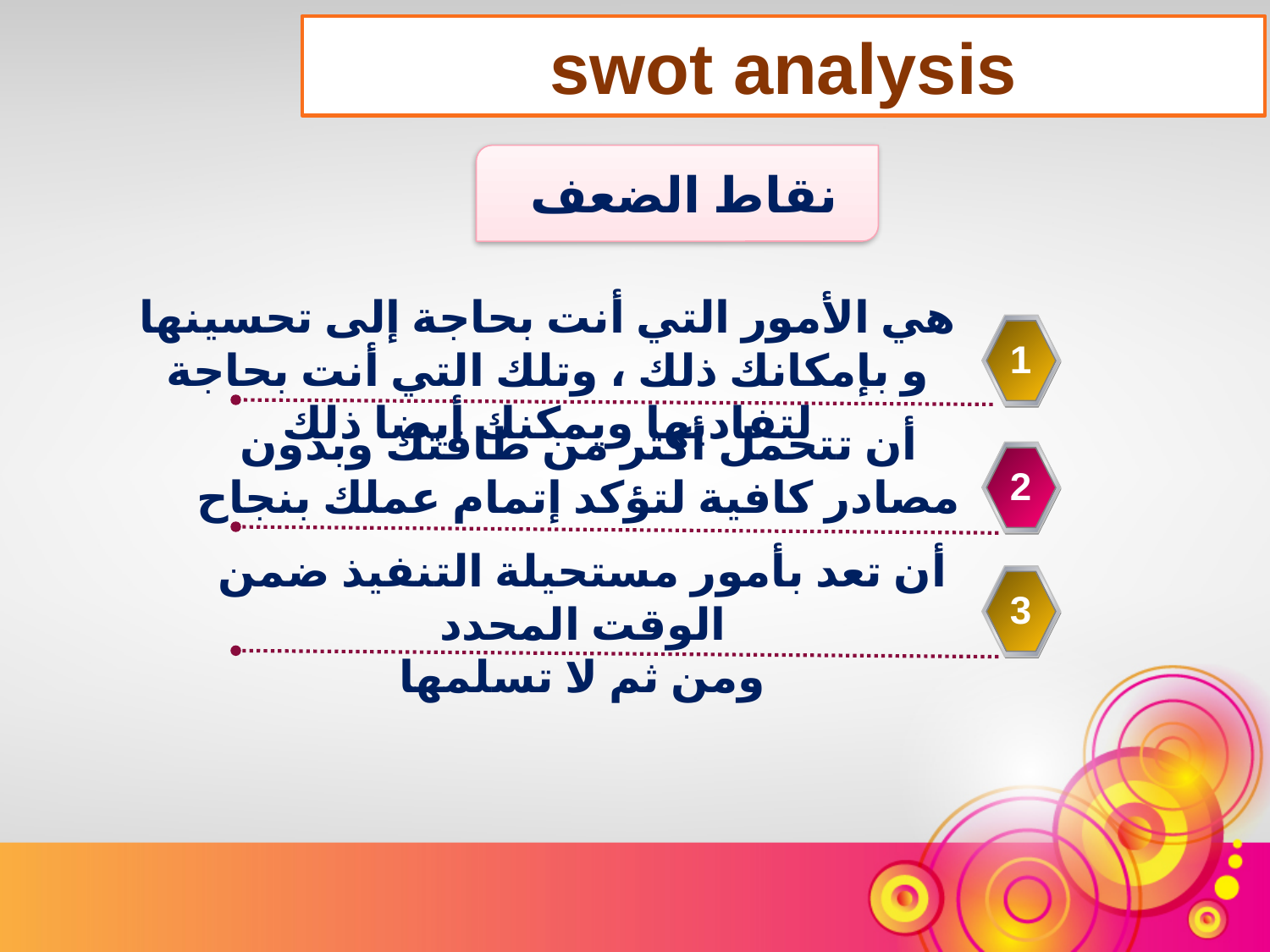

swot analysis
نقاط الضعف
هي الأمور التي أنت بحاجة إلى تحسينها و بإمكانك ذلك ، وتلك التي أنت بحاجة لتفاديها ويمكنك أيضا ذلك

1

أن تتحمل أكثر من طاقتك وبدون مصادر كافية لتؤكد إتمام عملك بنجاح

2

أن تعد بأمور مستحيلة التنفيذ ضمن الوقت المحدد
ومن ثم لا تسلمها

3